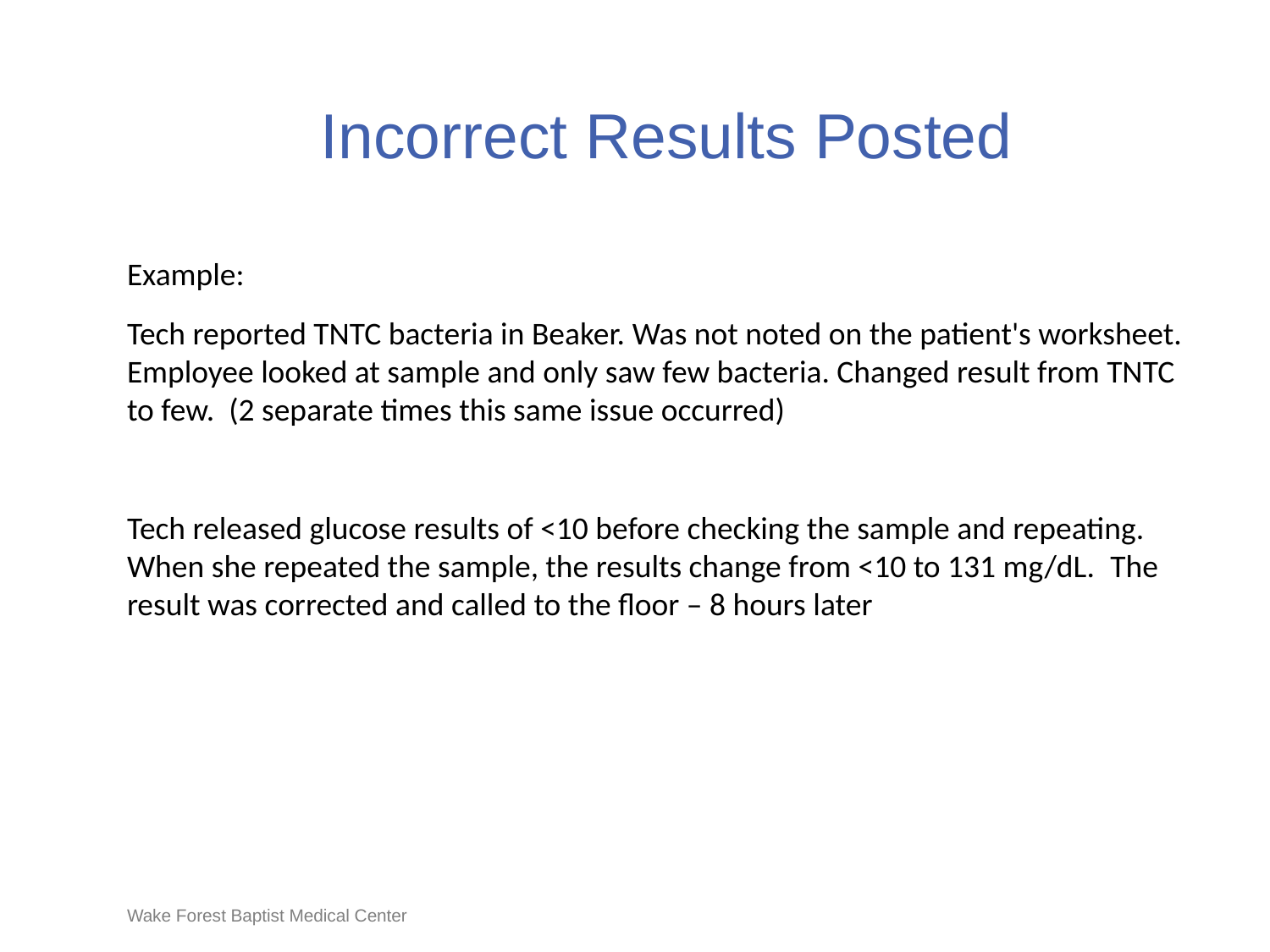

# Incorrect Results Posted
Example:
Tech reported TNTC bacteria in Beaker. Was not noted on the patient's worksheet. Employee looked at sample and only saw few bacteria. Changed result from TNTC to few.  (2 separate times this same issue occurred)

Tech released glucose results of <10 before checking the sample and repeating.  When she repeated the sample, the results change from <10 to 131 mg/dL.  The result was corrected and called to the floor – 8 hours later